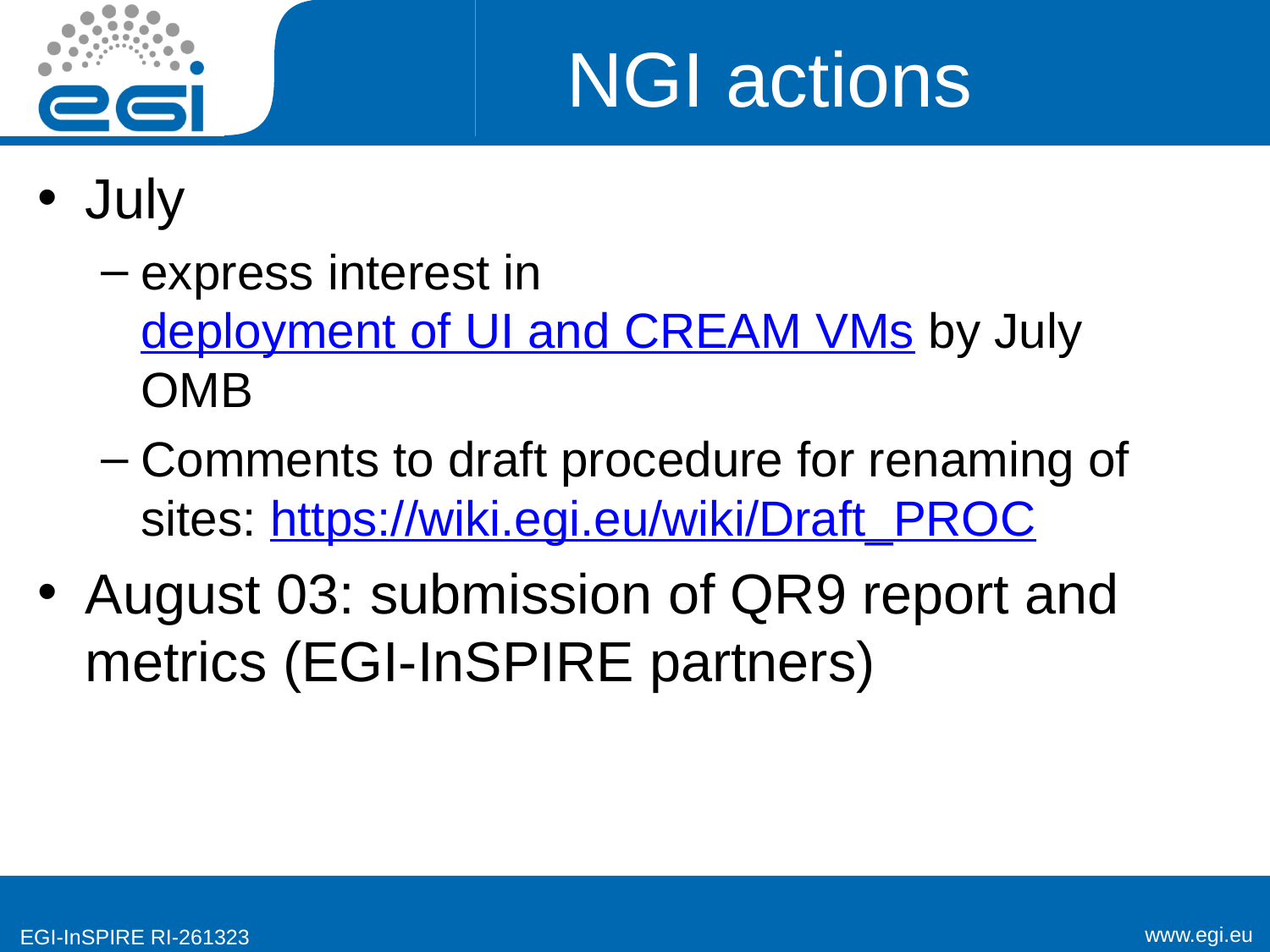

# NGI actions
July
express interest in deployment of UI and CREAM VMs by July OMB
Comments to draft procedure for renaming of sites: https://wiki.egi.eu/wiki/Draft_PROC
August 03: submission of QR9 report and metrics (EGI-InSPIRE partners)